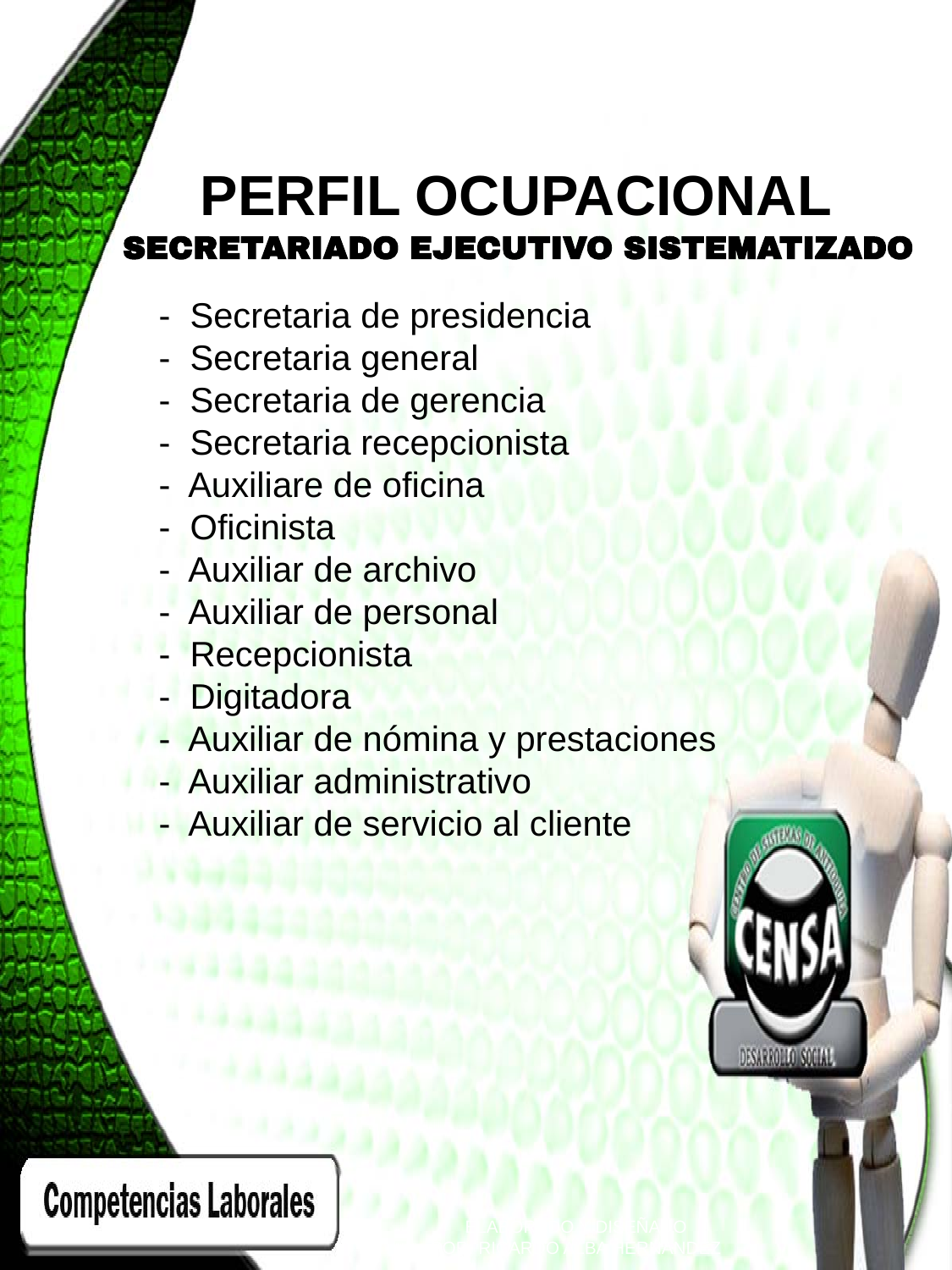

PERFIL OCUPACIONAL
SECRETARIADO EJECUTIVO SISTEMATIZADO
-  Secretaria de presidencia
-  Secretaria general
-  Secretaria de gerencia
-  Secretaria recepcionista
-  Auxiliare de oficina
-  Oficinista
-  Auxiliar de archivo
-  Auxiliar de personal
-  Recepcionista
-  Digitadora
-  Auxiliar de nómina y prestaciones
-  Auxiliar administrativo
-  Auxiliar de servicio al cliente
ELABORADO Y DISEÑADO
POR: RICARDO ALBA HERNANDEZ